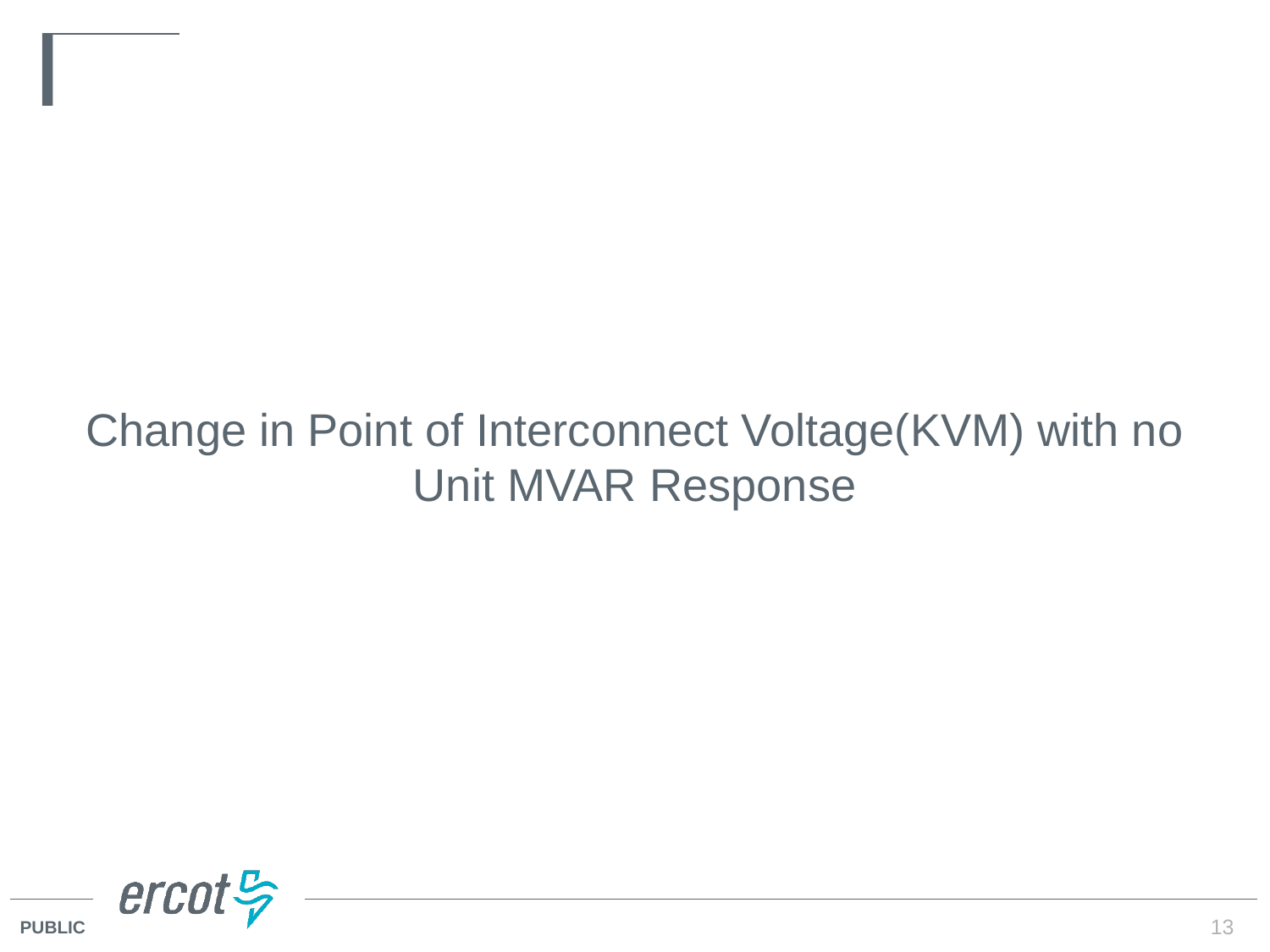

Change in Point of Interconnect Voltage(KVM) with no Unit MVAR Response

13